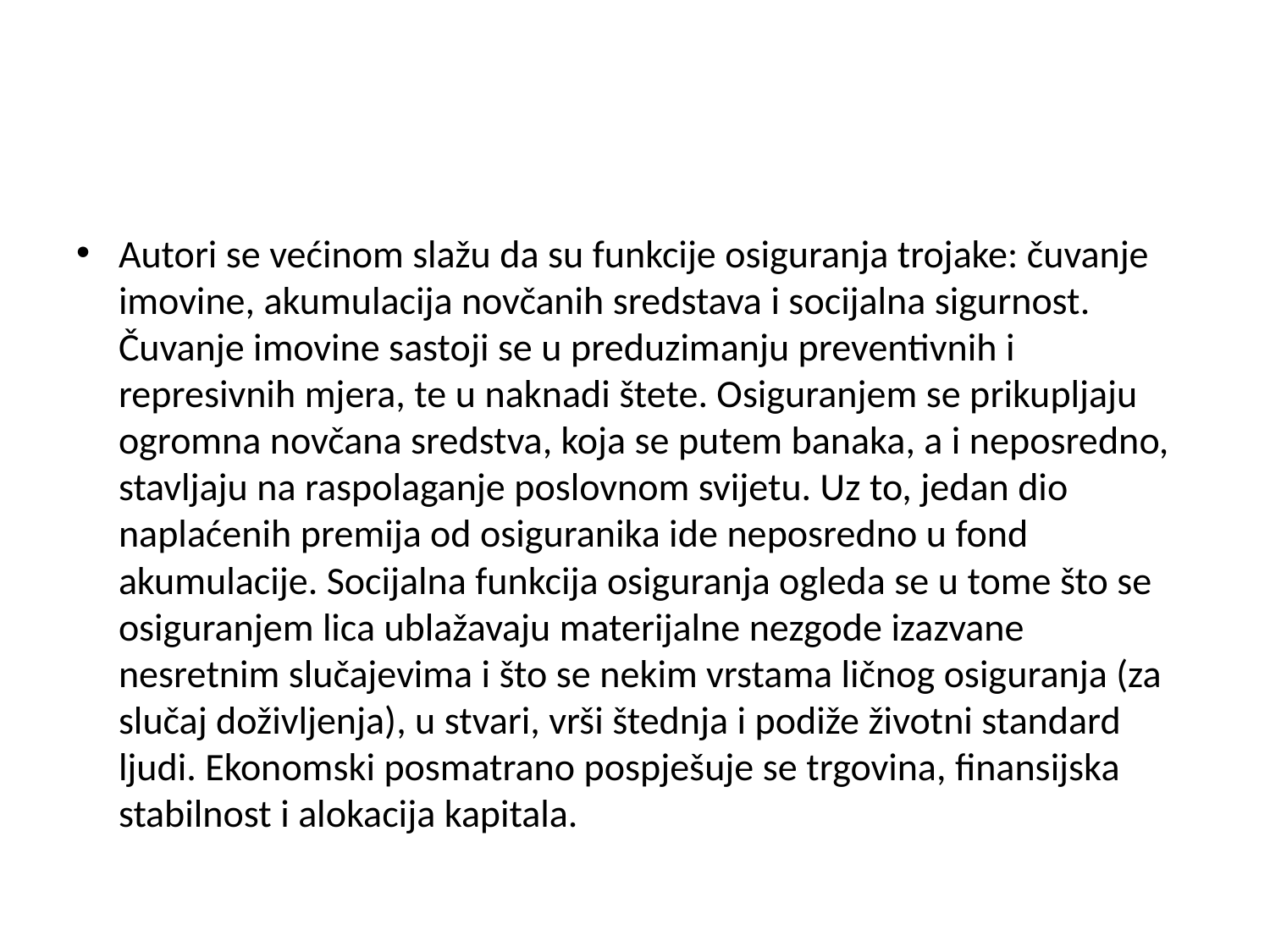

#
Autori se većinom slažu da su funkcije osiguranja trojake: čuvanje imovine, akumulacija novčanih sredstava i socijalna sigurnost. Čuvanje imovine sastoji se u preduzimanju preventivnih i represivnih mjera, te u naknadi štete. Osiguranjem se prikupljaju ogromna novčana sredstva, koja se putem banaka, a i neposredno, stavljaju na raspolaganje poslovnom svijetu. Uz to, jedan dio naplaćenih premija od osiguranika ide neposredno u fond akumulacije. Socijalna funkcija osiguranja ogleda se u tome što se osiguranjem lica ublažavaju materijalne nezgode izazvane nesretnim slučajevima i što se nekim vrstama ličnog osiguranja (za slučaj doživljenja), u stvari, vrši štednja i podiže životni standard ljudi. Ekonomski posmatrano pospješuje se trgovina, finansijska stabilnost i alokacija kapitala.